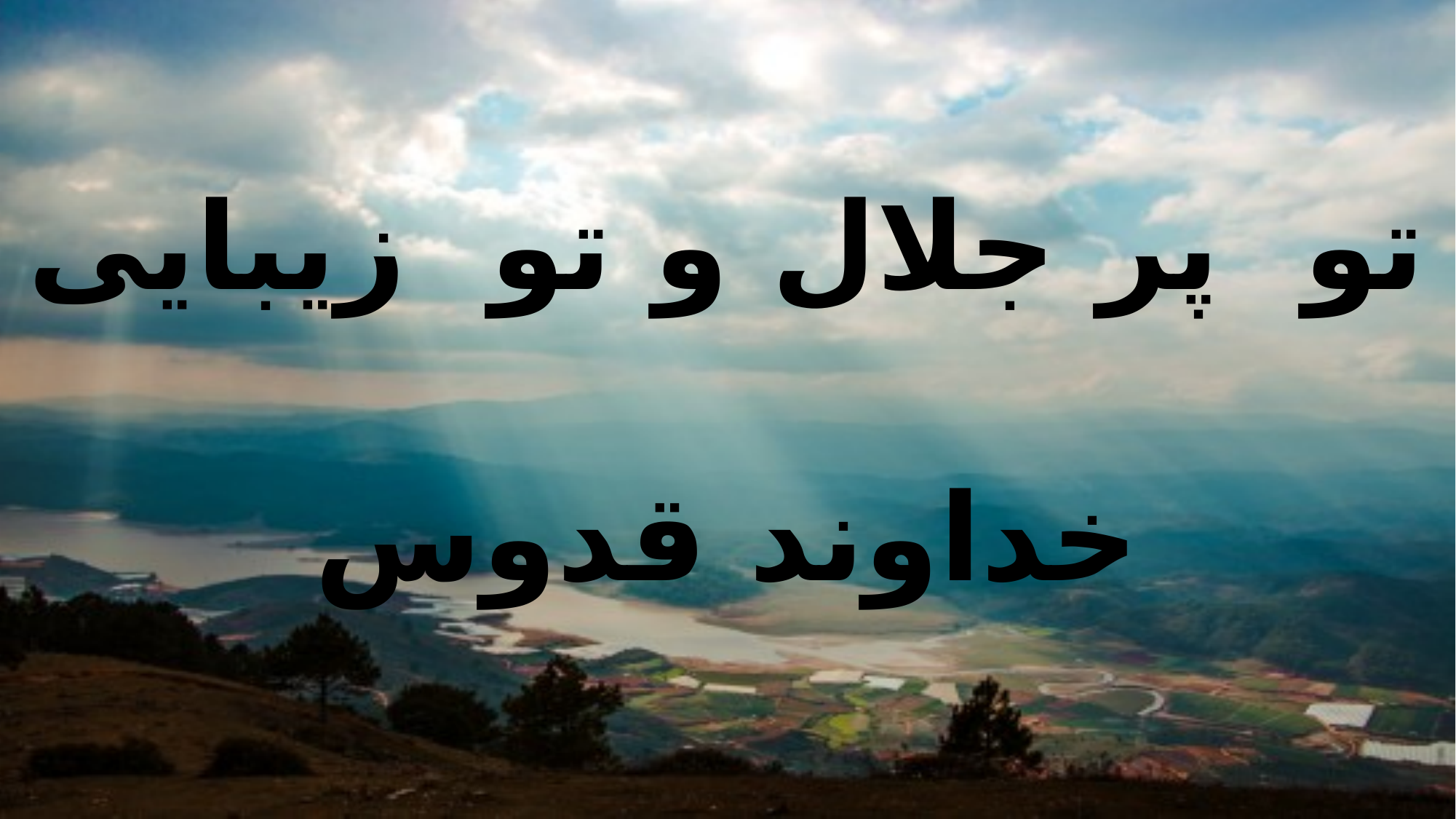

تو  پر جلال و تو  زیبایی
خداوند قدوس